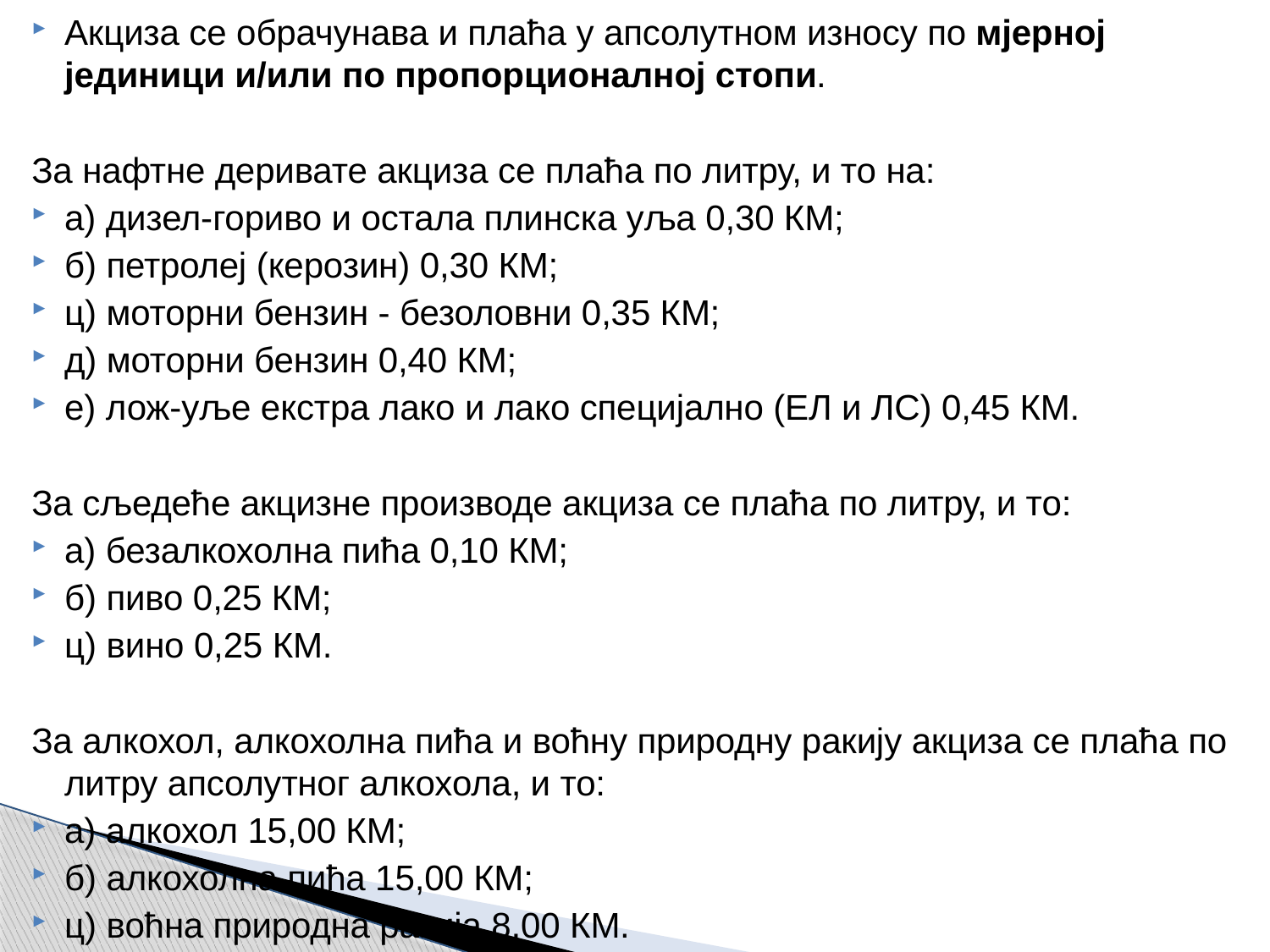

Акциза се обрачунава и плаћа у апсолутном износу по мјерној јединици и/или по пропорционалној стопи.

За нафтне деривате акциза се плаћа по литру, и то на:
а) дизел-гориво и остала плинска уља 0,30 КМ;
б) петролеј (керозин) 0,30 КМ;
ц) моторни бензин - безоловни 0,35 КМ;
д) моторни бензин 0,40 КМ;
е) лож-уље екстра лако и лако специјално (ЕЛ и ЛС) 0,45 КМ.

За сљедеће акцизне производе акциза се плаћа по литру, и то:
а) безалкохолна пића 0,10 КМ;
б) пиво 0,25 КМ;
ц) вино 0,25 КМ.

За алкохол, алкохолна пића и воћну природну ракију акциза се плаћа по литру апсолутног алкохола, и то:
а) алкохол 15,00 КМ;
б) алкохолна пића 15,00 КМ;
ц) воћна природна ракија 8,00 КМ.